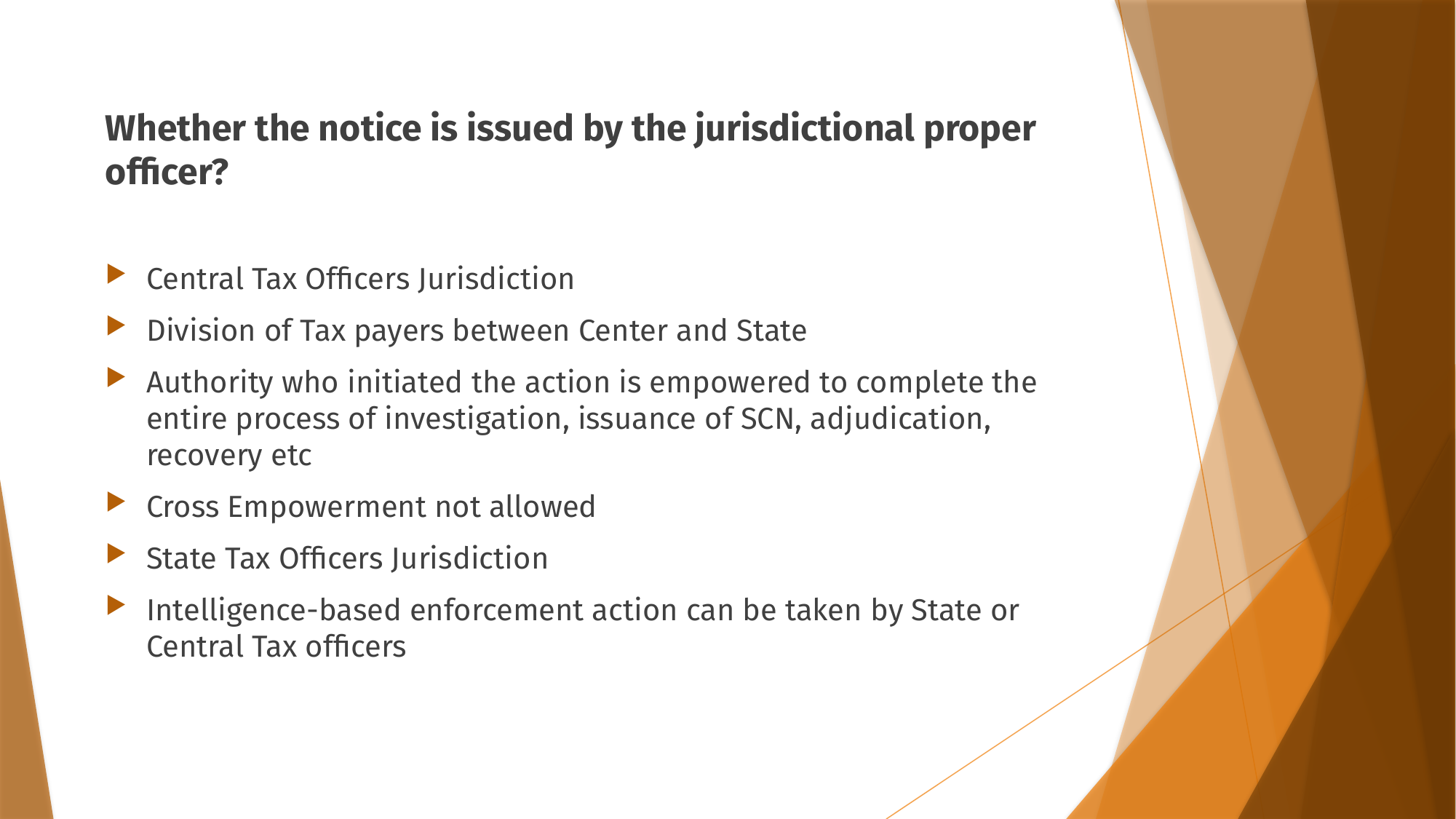

Whether the notice is issued by the jurisdictional proper officer?

Central Tax Officers Jurisdiction
Division of Tax payers between Center and State
Authority who initiated the action is empowered to complete the entire process of investigation, issuance of SCN, adjudication, recovery etc
Cross Empowerment not allowed
State Tax Officers Jurisdiction
Intelligence-based enforcement action can be taken by State or Central Tax officers